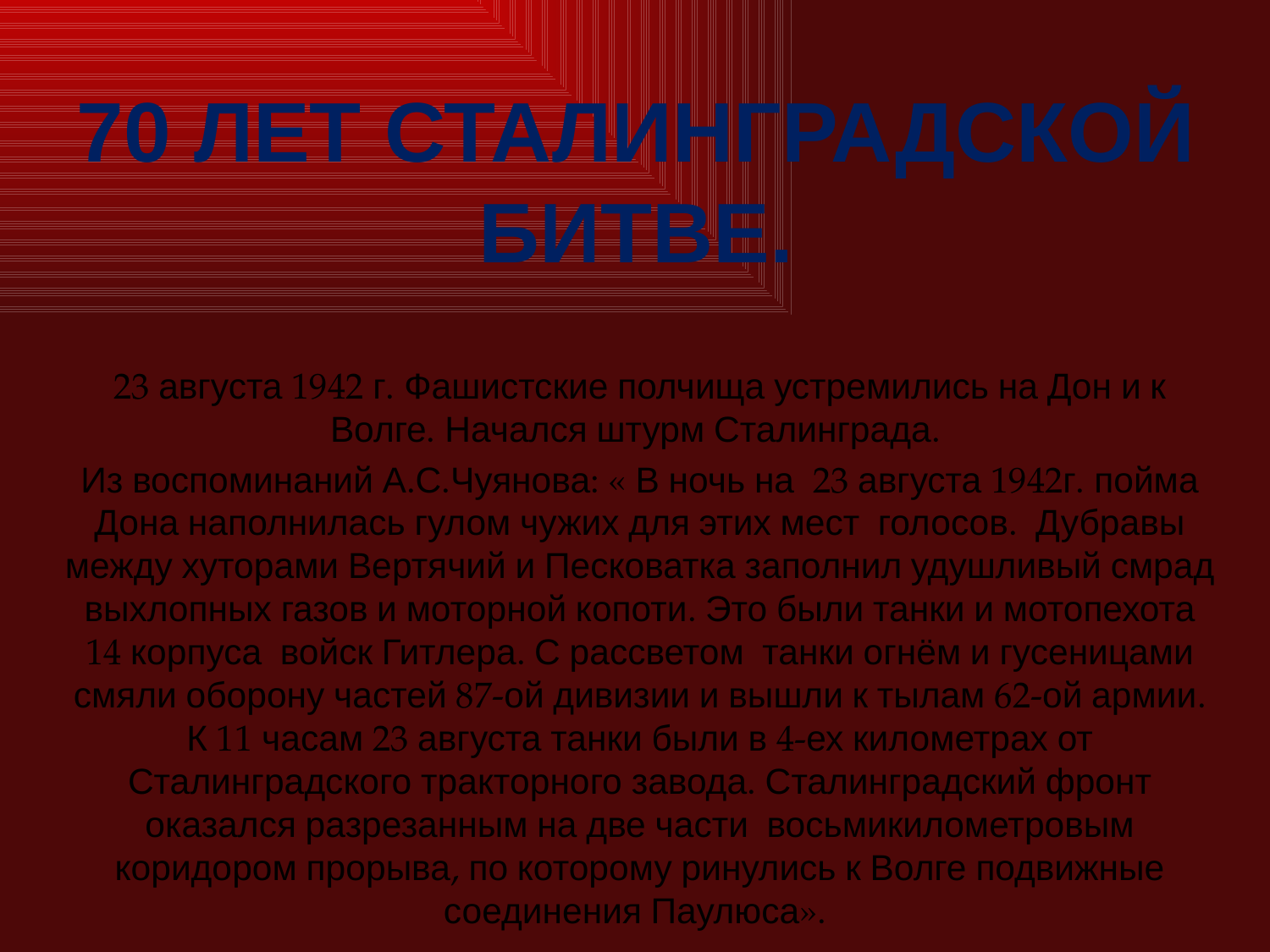

# 70 лет Сталинградской битве.
23 августа 1942 г. Фашистские полчища устремились на Дон и к Волге. Начался штурм Сталинграда.
Из воспоминаний А.С.Чуянова: « В ночь на  23 августа 1942г. пойма Дона наполнилась гулом чужих для этих мест  голосов.  Дубравы между хуторами Вертячий и Песковатка заполнил удушливый смрад выхлопных газов и моторной копоти. Это были танки и мотопехота 14 корпуса  войск Гитлера. С рассветом  танки огнём и гусеницами смяли оборону частей 87-ой дивизии и вышли к тылам 62-ой армии. К 11 часам 23 августа танки были в 4-ех километрах от Сталинградского тракторного завода. Сталинградский фронт оказался разрезанным на две части  восьмикилометровым коридором прорыва, по которому ринулись к Волге подвижные соединения Паулюса».